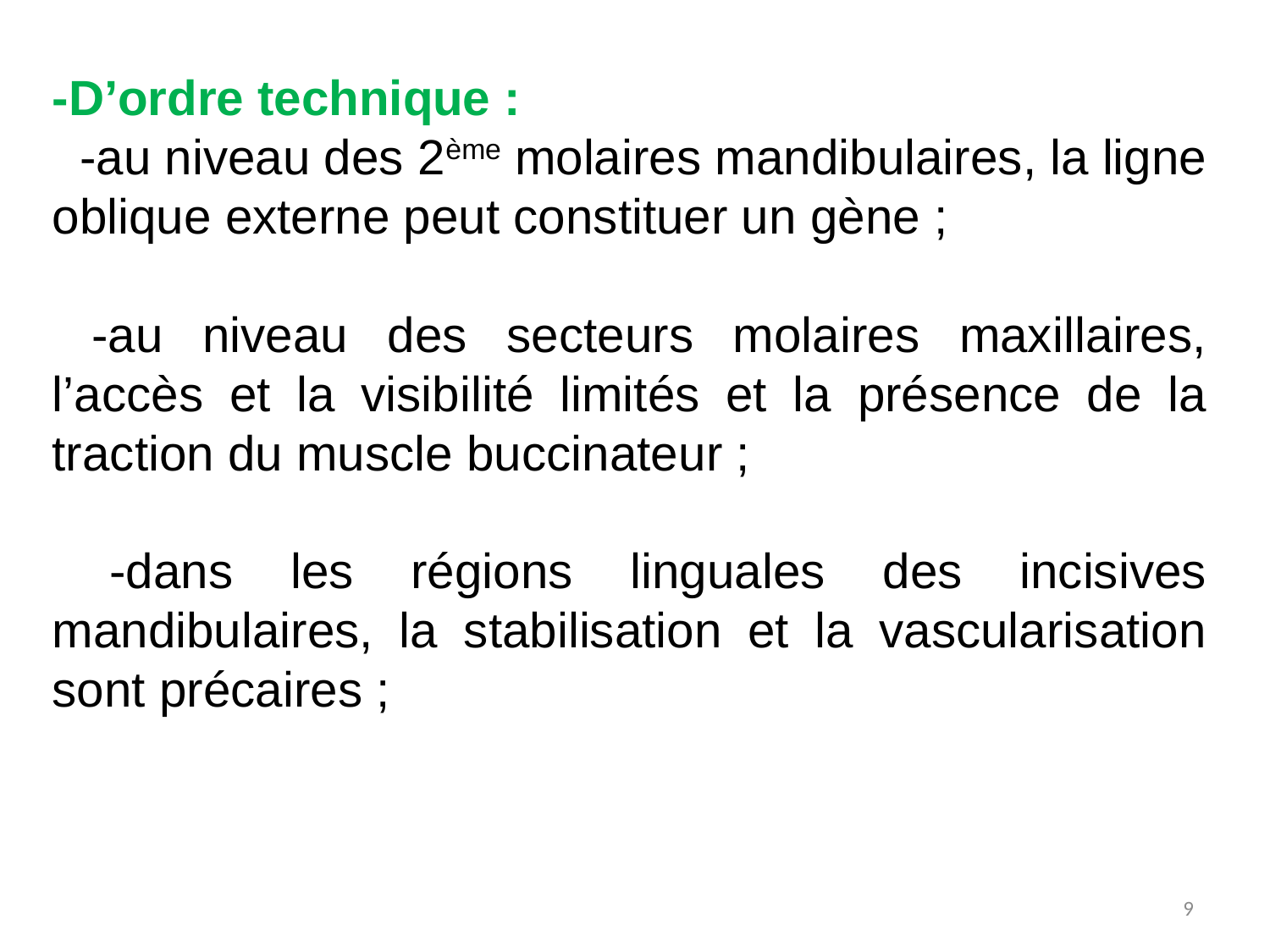

-D’ordre technique :
  -au niveau des 2ème molaires mandibulaires, la ligne oblique externe peut constituer un gène ;

 -au niveau des secteurs molaires maxillaires, l’accès et la visibilité limités et la présence de la traction du muscle buccinateur ;

 -dans les régions linguales des incisives mandibulaires, la stabilisation et la vascularisation sont précaires ;
9